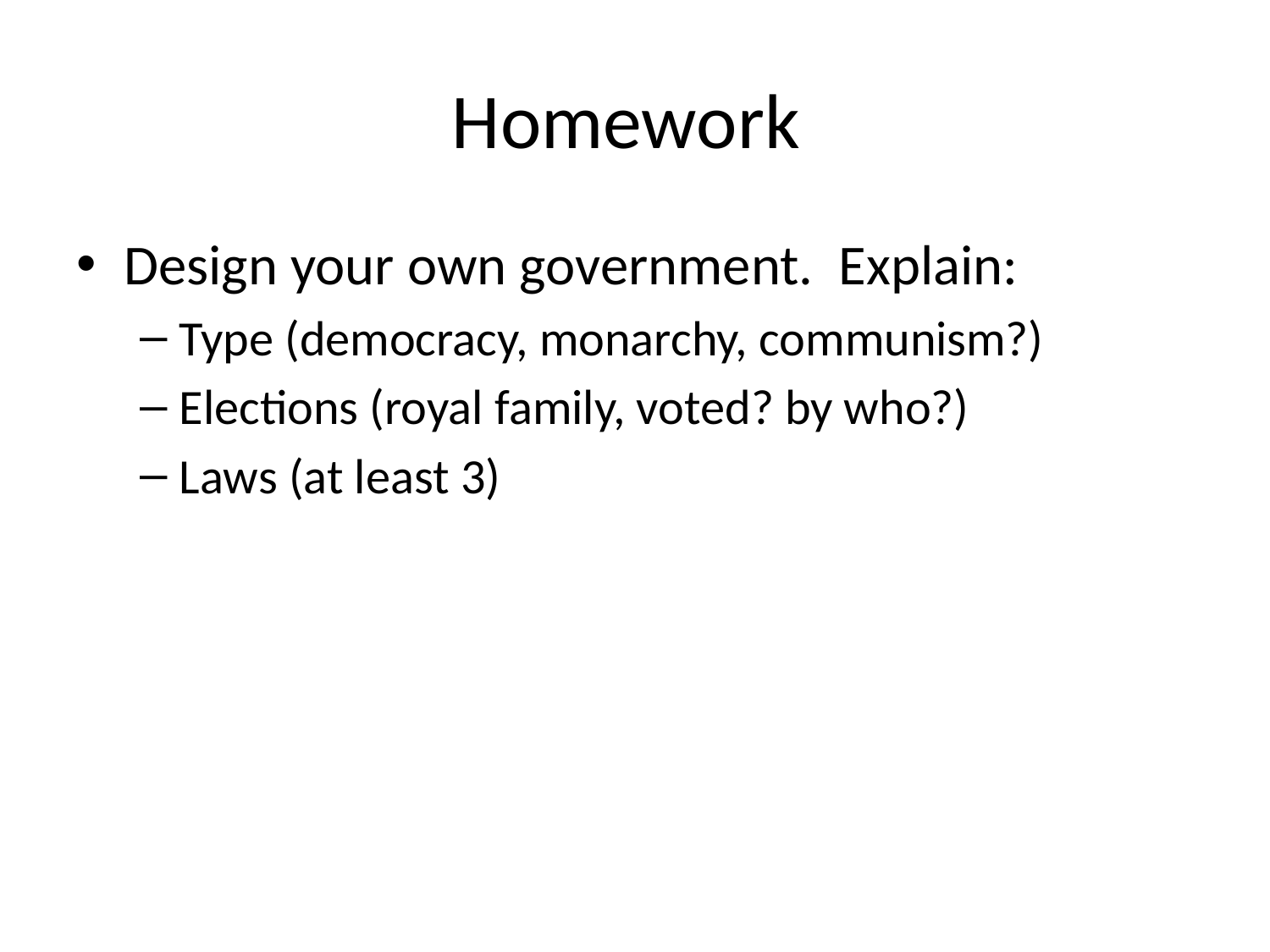

# Homework
Design your own government.  Explain:
Type (democracy, monarchy, communism?)
Elections (royal family, voted? by who?)
Laws (at least 3)